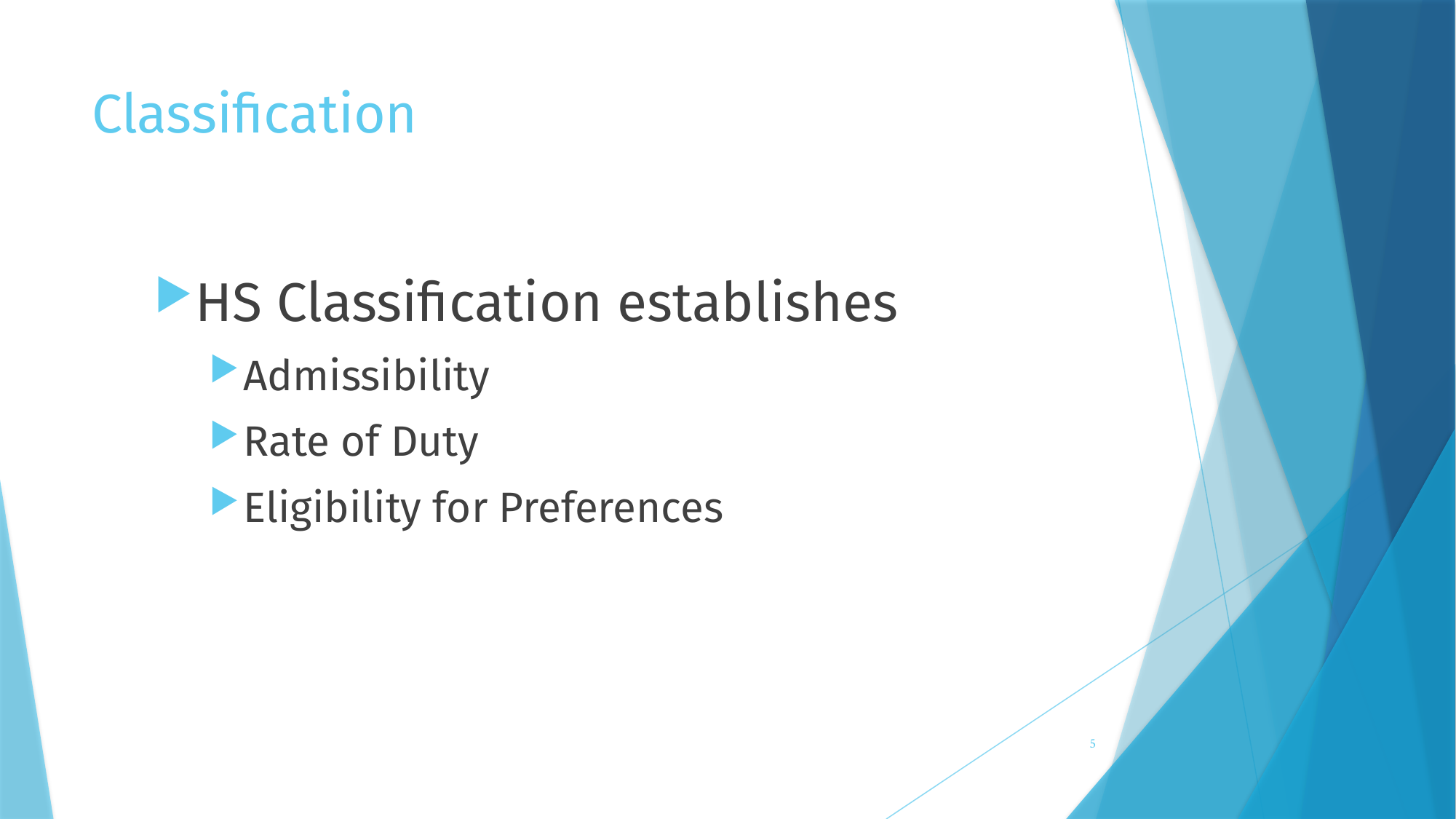

# Classification
HS Classification establishes
Admissibility
Rate of Duty
Eligibility for Preferences
5